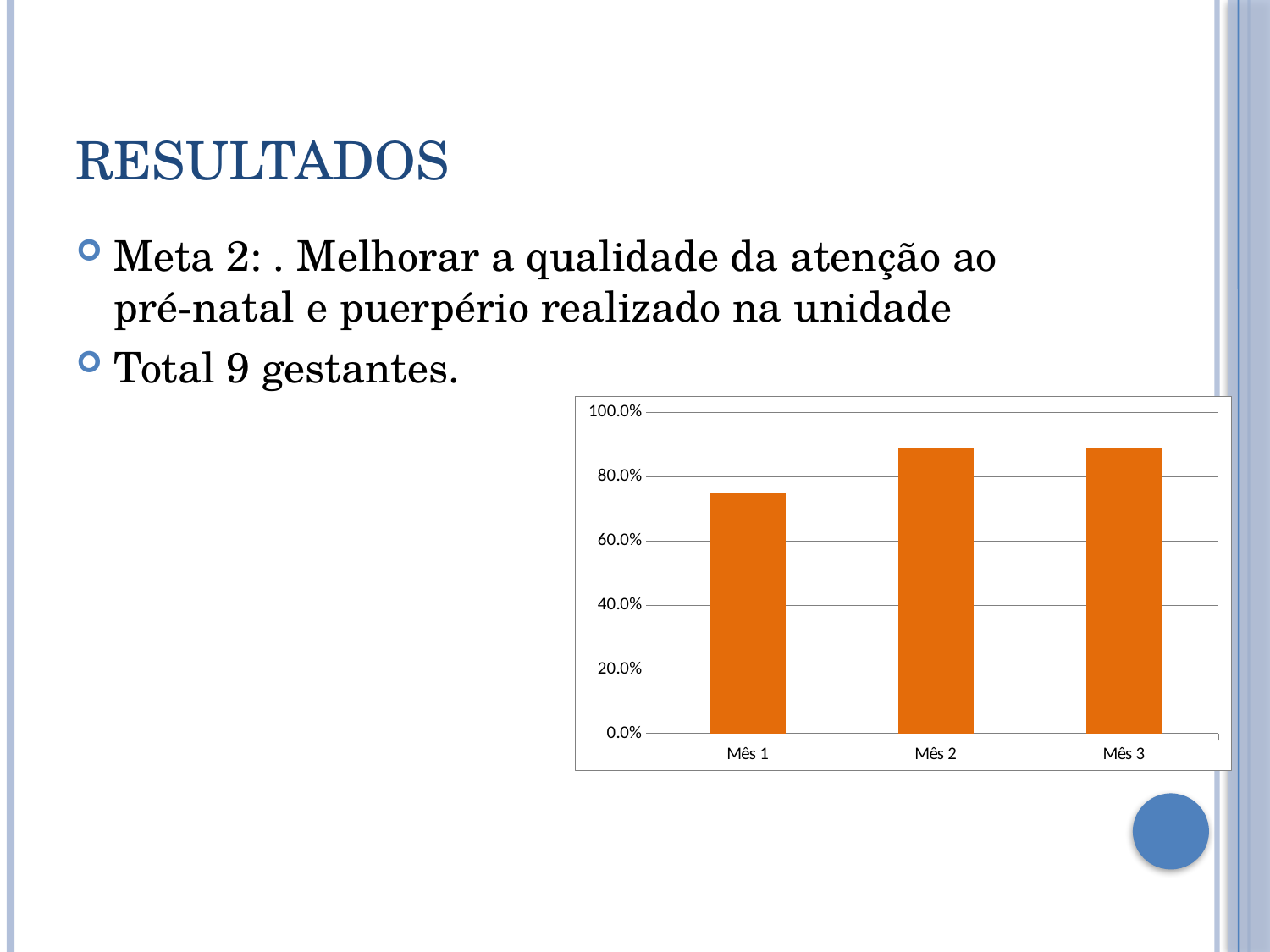

# Resultados
Meta 2: . Melhorar a qualidade da atenção ao pré-natal e puerpério realizado na unidade
Total 9 gestantes.

### Chart

| Category | Proporção de gestantes captadas no primeiro trimestre de gestação. |
|---|---|
| Mês 1 | 0.75 |
| Mês 2 | 0.8888888888888888 |
| Mês 3 | 0.8888888888888888 |